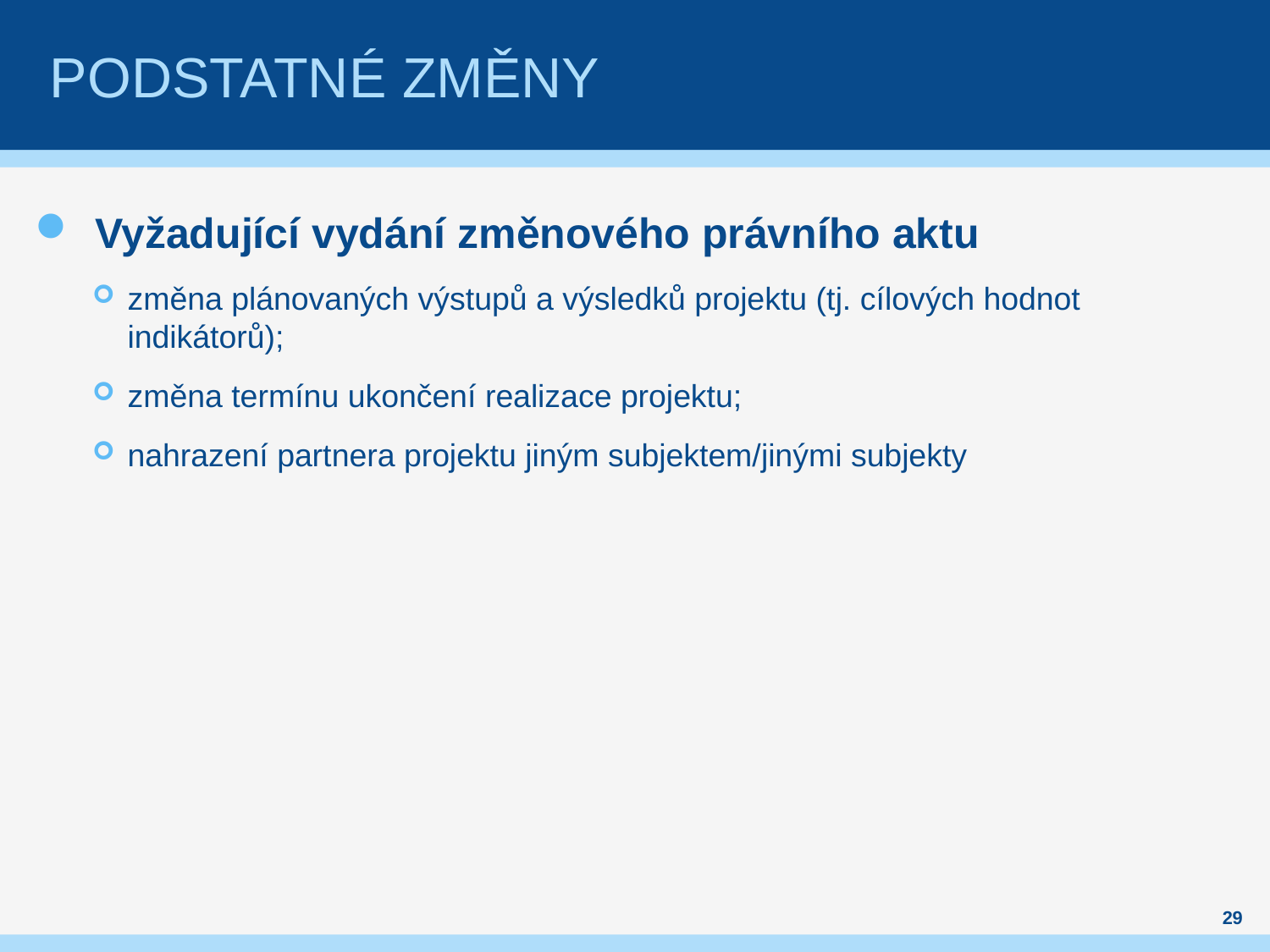

# Podstatné Změny
Vyžadující vydání změnového právního aktu
změna plánovaných výstupů a výsledků projektu (tj. cílových hodnot indikátorů);
změna termínu ukončení realizace projektu;
nahrazení partnera projektu jiným subjektem/jinými subjekty

29